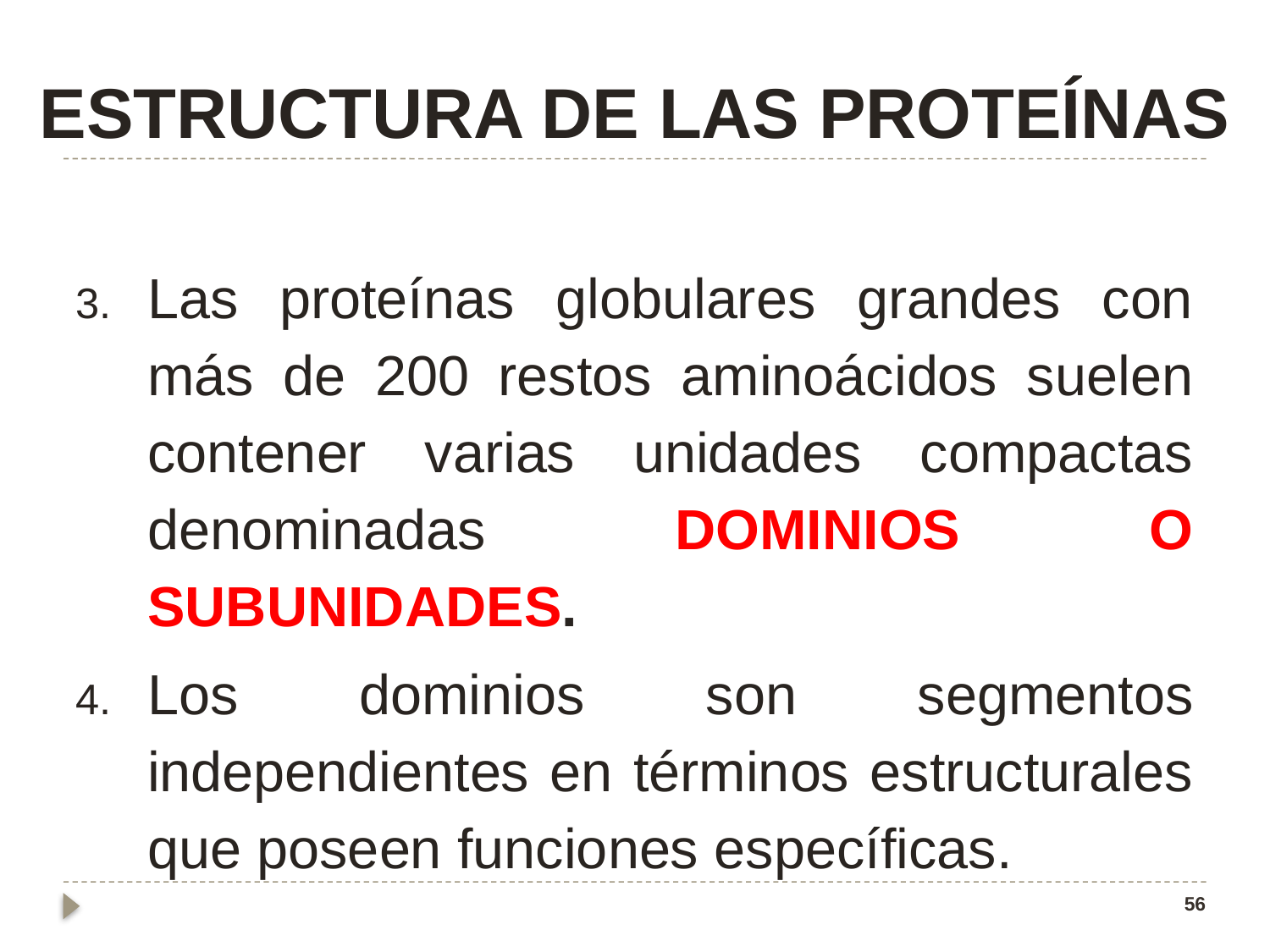

# ESTRUCTURA DE LAS PROTEÍNAS
Las proteínas globulares grandes con más de 200 restos aminoácidos suelen contener varias unidades compactas denominadas Dominios o Subunidades.
Los dominios son segmentos independientes en términos estructurales que poseen funciones específicas.

56